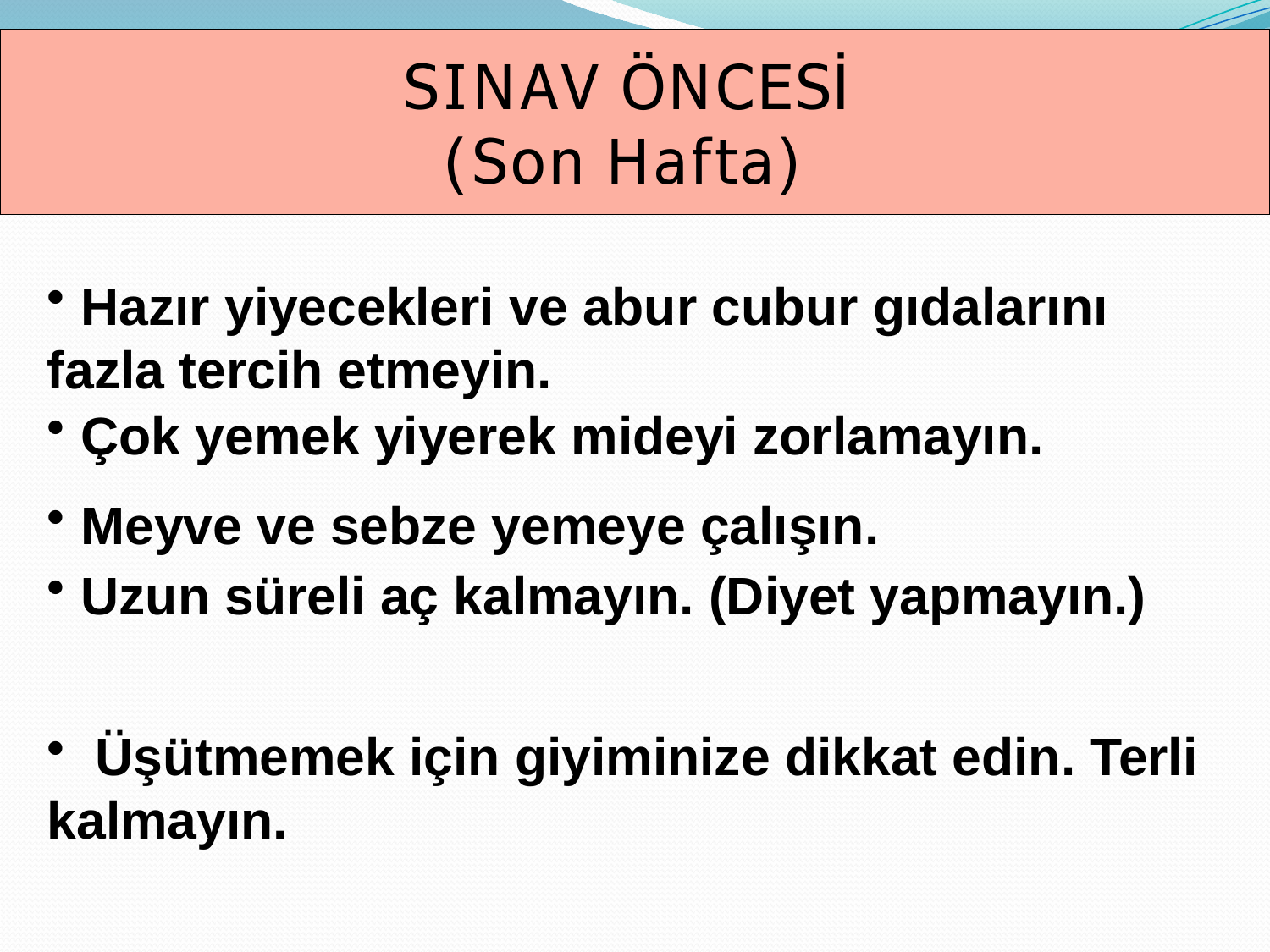

SINAV ÖNCESİ
(Son Hafta)
 Hazır yiyecekleri ve abur cubur gıdalarını fazla tercih etmeyin.
 Çok yemek yiyerek mideyi zorlamayın.
 Meyve ve sebze yemeye çalışın.
 Uzun süreli aç kalmayın. (Diyet yapmayın.)
  Üşütmemek için giyiminize dikkat edin. Terli kalmayın.